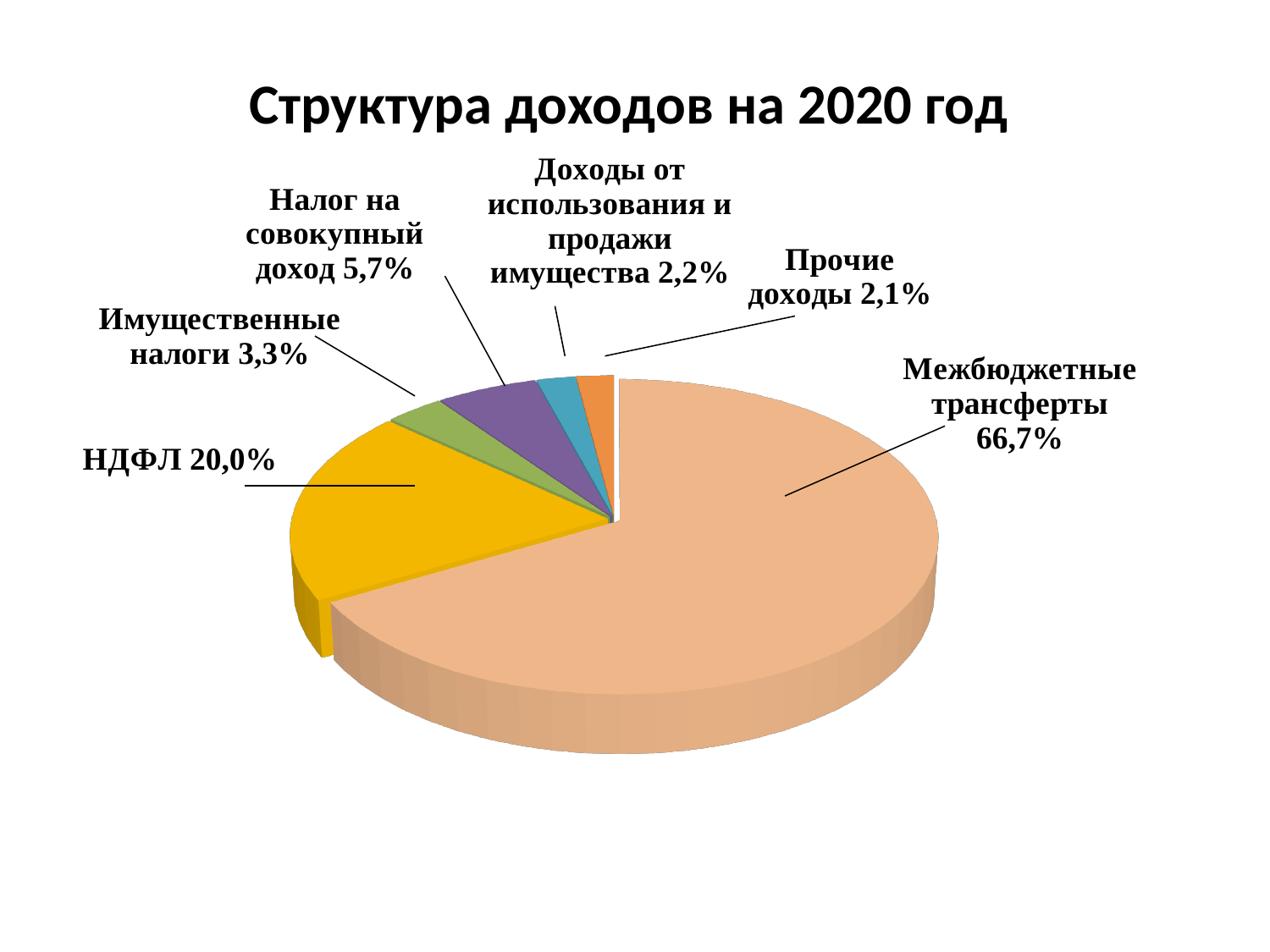

# Структура доходов на 2020 год

[unsupported chart]